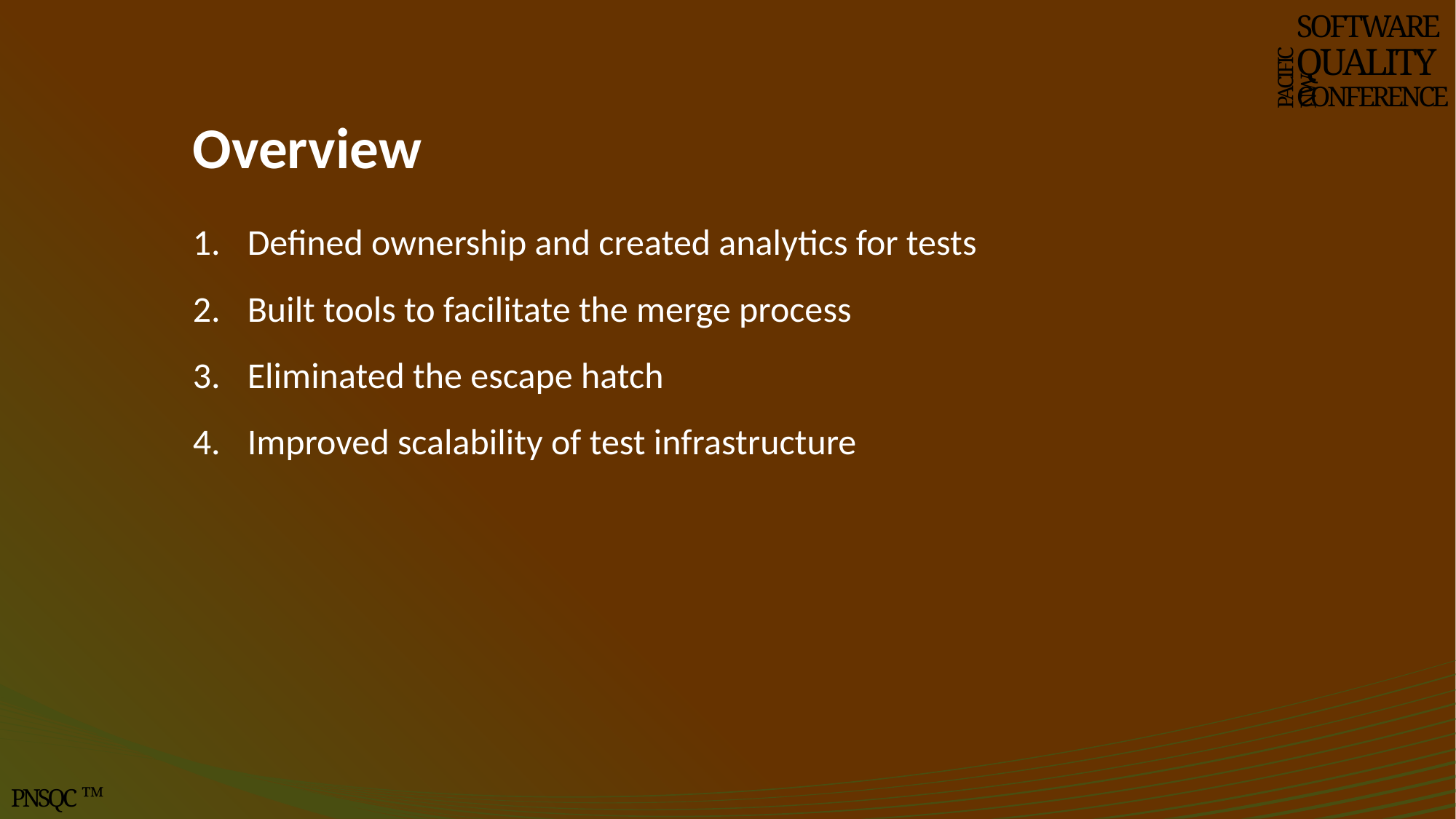

SOFTWARE
QUALITY
CONFERENCE
PACIFIC   NW
# Overview
Defined ownership and created analytics for tests
Built tools to facilitate the merge process
Eliminated the escape hatch
Improved scalability of test infrastructure
PNSQC ™